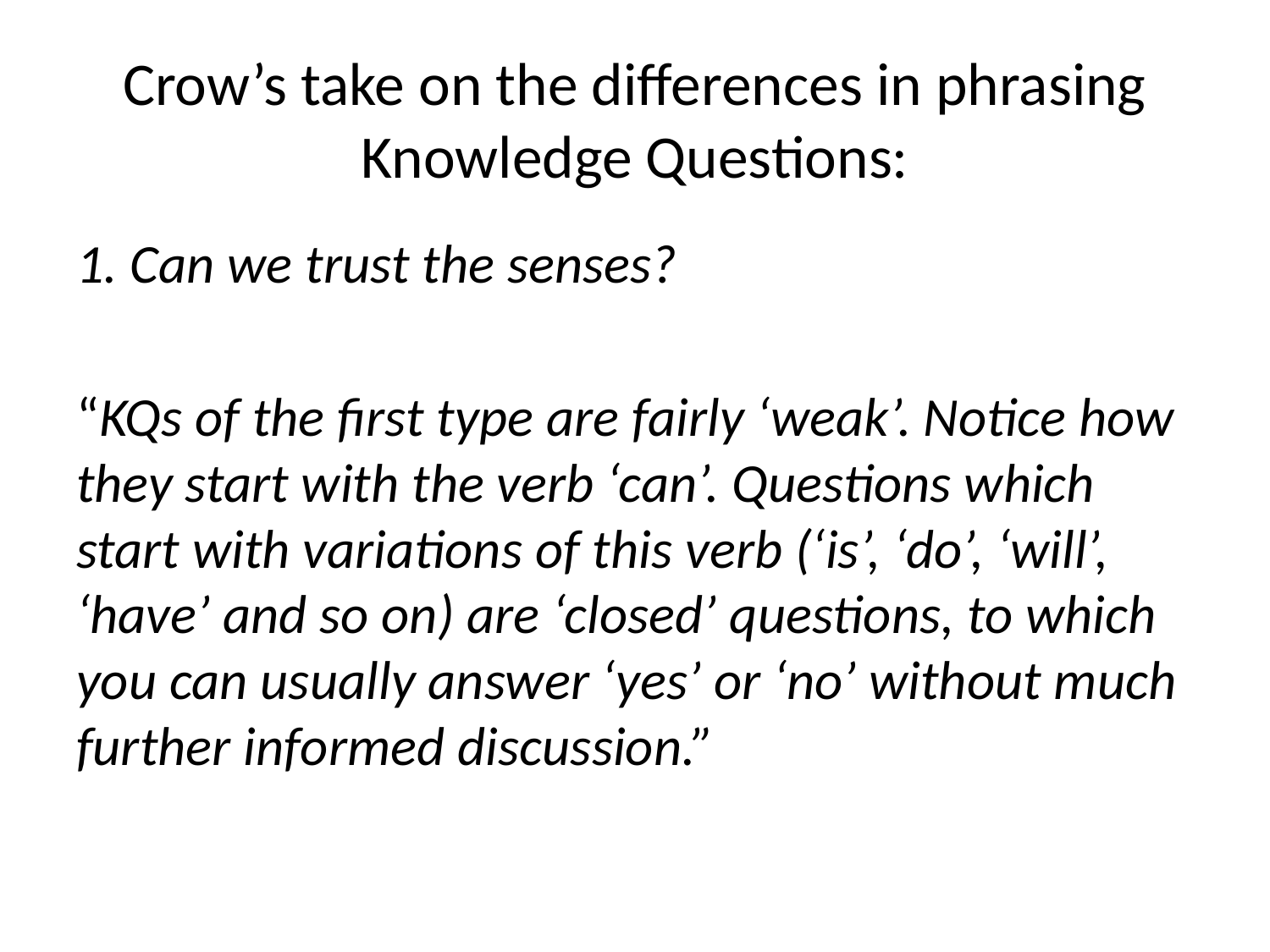

# Crow’s take on the differences in phrasing Knowledge Questions:
1. Can we trust the senses?

“KQs of the first type are fairly ‘weak’. Notice how they start with the verb ‘can’. Questions which start with variations of this verb (‘is’, ‘do’, ‘will’, ‘have’ and so on) are ‘closed’ questions, to which you can usually answer ‘yes’ or ‘no’ without much further informed discussion.”